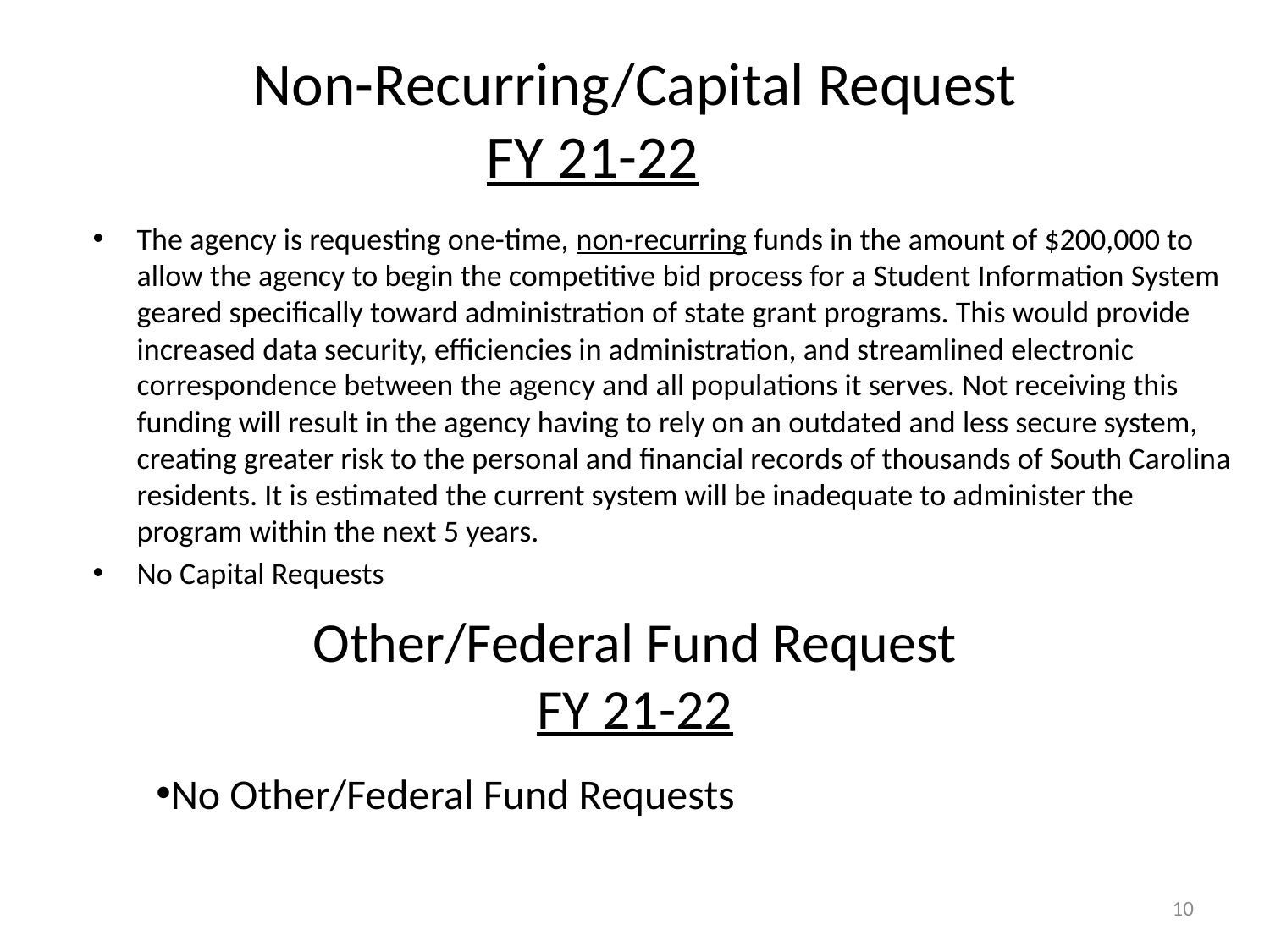

# Non-Recurring/Capital Request FY 21-22
The agency is requesting one-time, non-recurring funds in the amount of $200,000 to allow the agency to begin the competitive bid process for a Student Information System geared specifically toward administration of state grant programs. This would provide increased data security, efficiencies in administration, and streamlined electronic correspondence between the agency and all populations it serves. Not receiving this funding will result in the agency having to rely on an outdated and less secure system, creating greater risk to the personal and financial records of thousands of South Carolina residents. It is estimated the current system will be inadequate to administer the program within the next 5 years.
No Capital Requests

Other/Federal Fund Request
FY 21-22
No Other/Federal Fund Requests

10